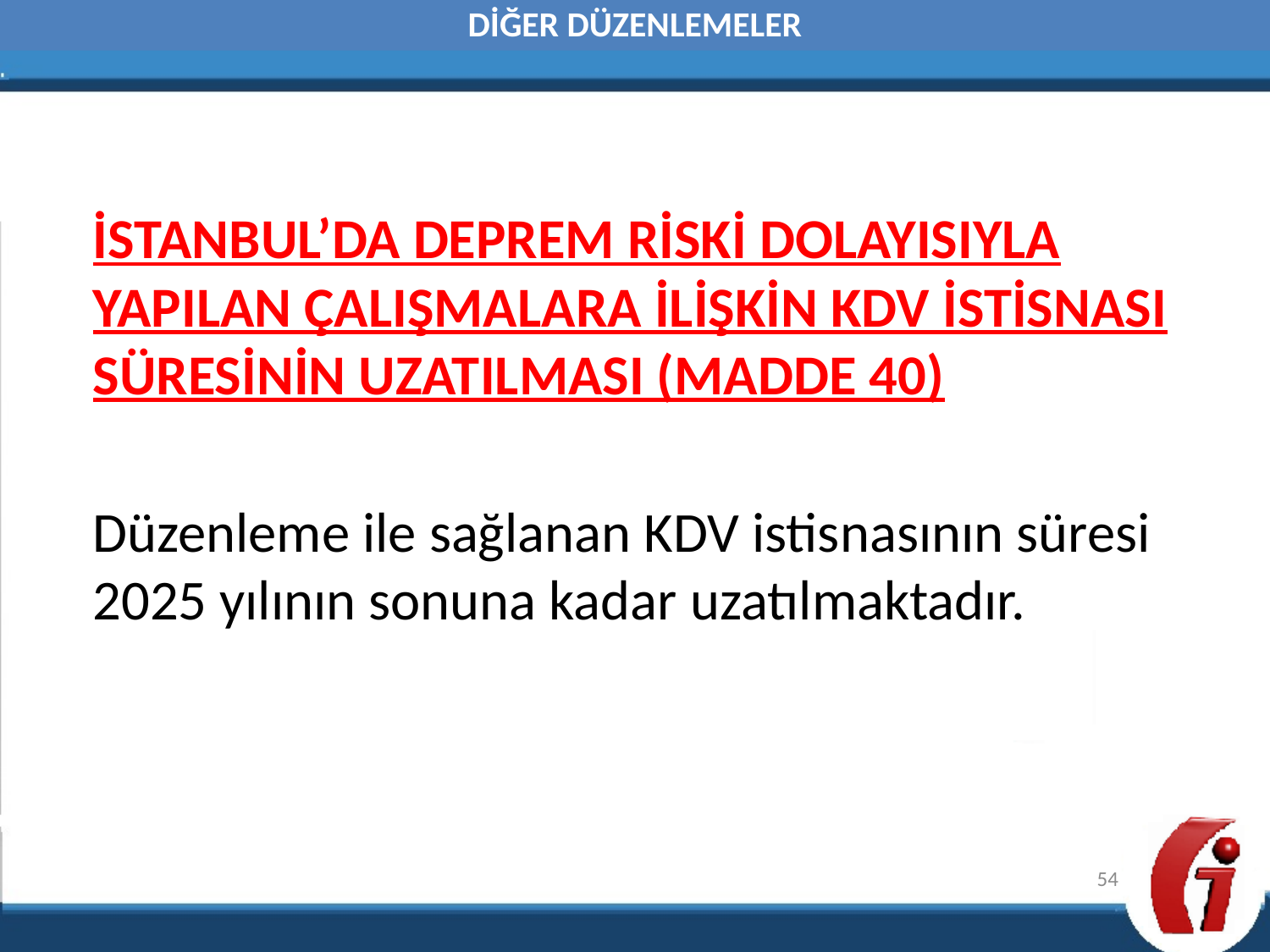

DİĞER DÜZENLEMELER
İSTANBUL’DA DEPREM RİSKİ DOLAYISIYLA YAPILAN ÇALIŞMALARA İLİŞKİN KDV İSTİSNASI SÜRESİNİN UZATILMASI (MADDE 40)

Düzenleme ile sağlanan KDV istisnasının süresi 2025 yılının sonuna kadar uzatılmaktadır.
54